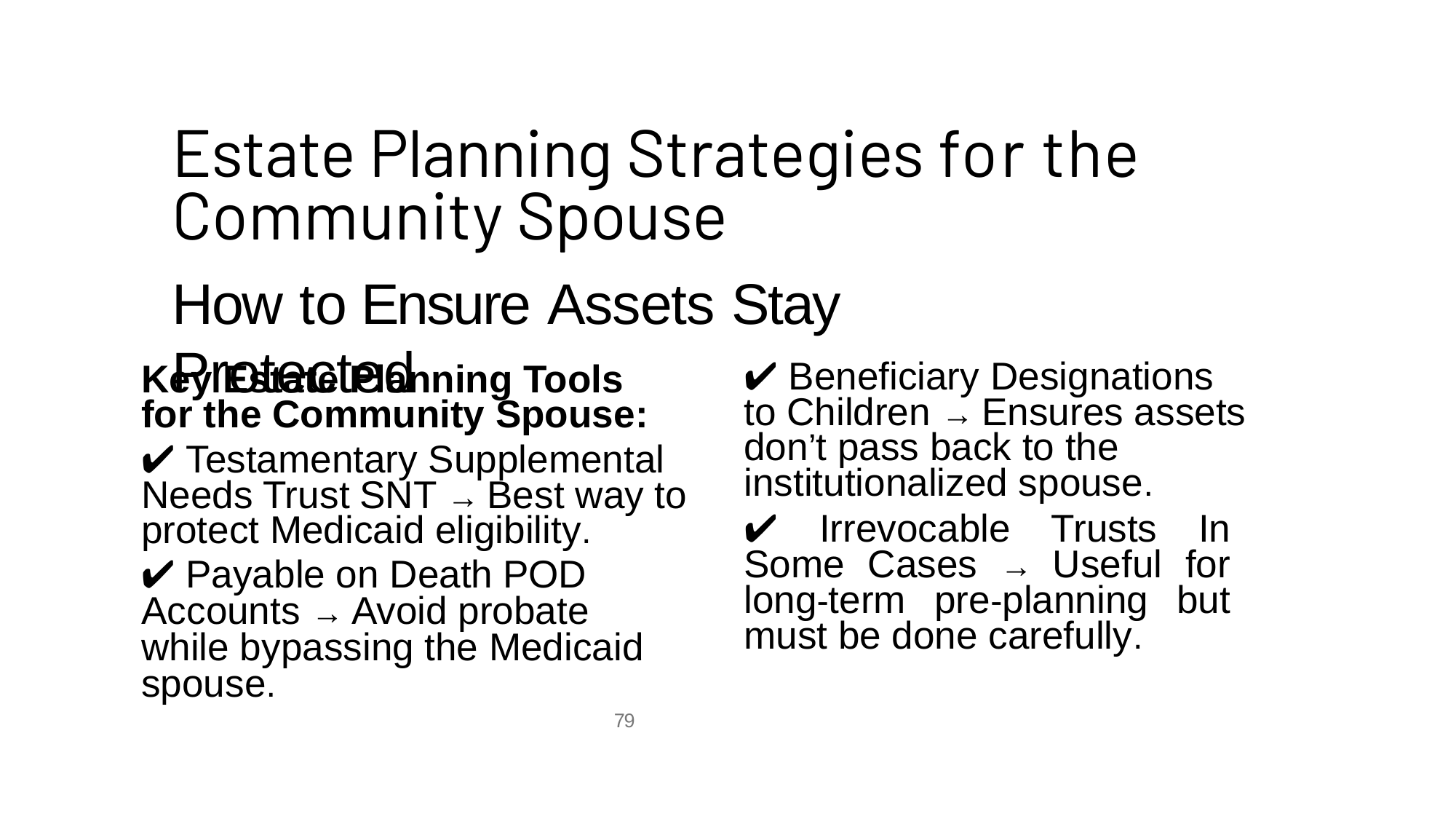

# Estate Planning Strategies for the Community Spouse
How to Ensure Assets Stay Protected
✔ Beneficiary Designations to Children → Ensures assets donʼt pass back to the institutionalized spouse.
✔ Irrevocable Trusts In Some Cases → Useful for long-term pre-planning but must be done carefully.
Key Estate Planning Tools for the Community Spouse:
✔ Testamentary Supplemental Needs Trust SNT → Best way to protect Medicaid eligibility.
✔ Payable on Death POD Accounts → Avoid probate while bypassing the Medicaid spouse.
79